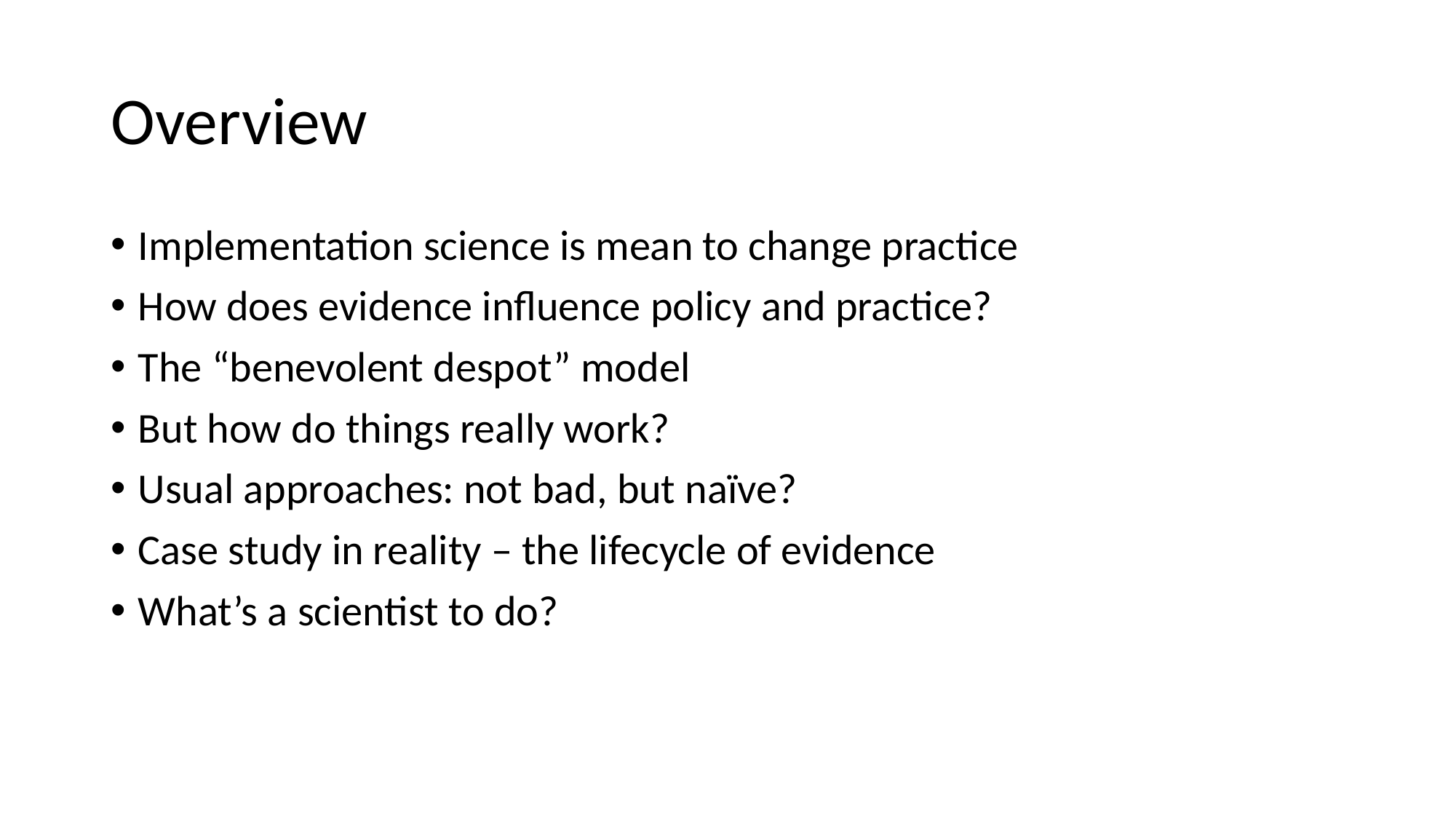

# Overview
Implementation science is mean to change practice
How does evidence influence policy and practice?
The “benevolent despot” model
But how do things really work?
Usual approaches: not bad, but naïve?
Case study in reality – the lifecycle of evidence
What’s a scientist to do?